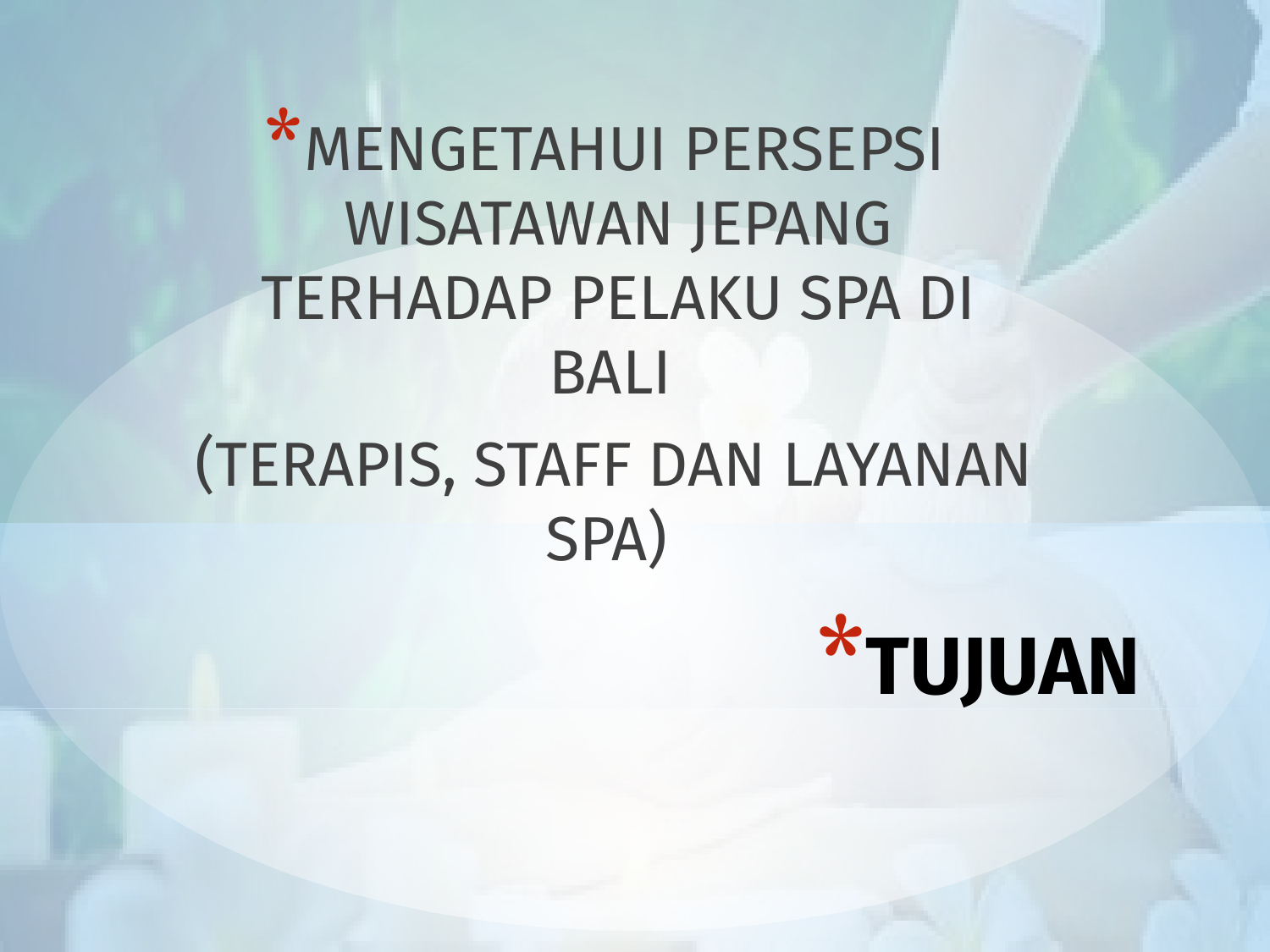

MENGETAHUI PERSEPSI WISATAWAN JEPANG TERHADAP PELAKU SPA DI BALI
 (TERAPIS, STAFF DAN LAYANAN SPA)
# TUJUAN